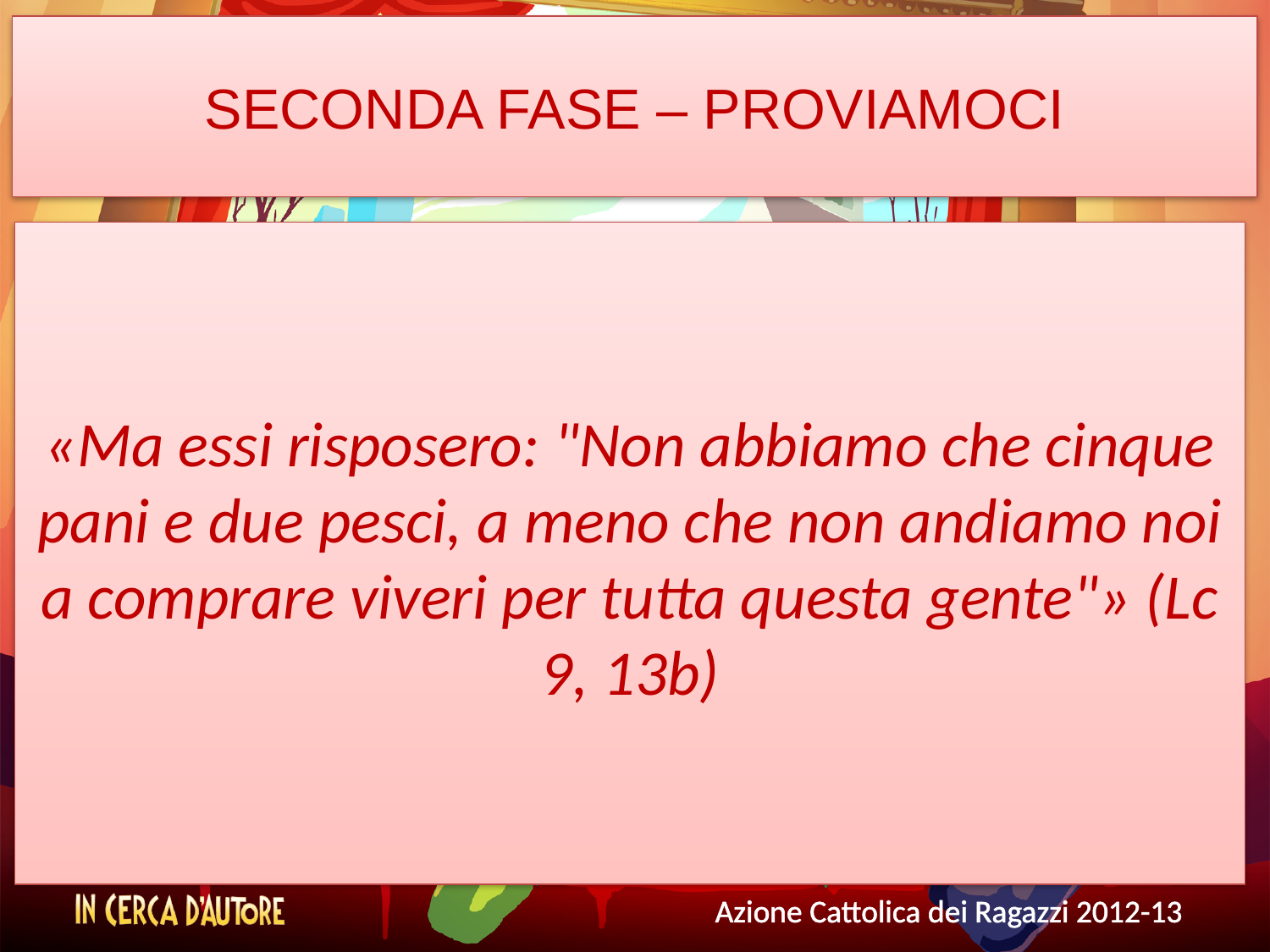

# SECONDA FASE – PROVIAMOCI
«Ma essi risposero: "Non abbiamo che cinque pani e due pesci, a meno che non andiamo noi a comprare viveri per tutta questa gente"» (Lc 9, 13b)